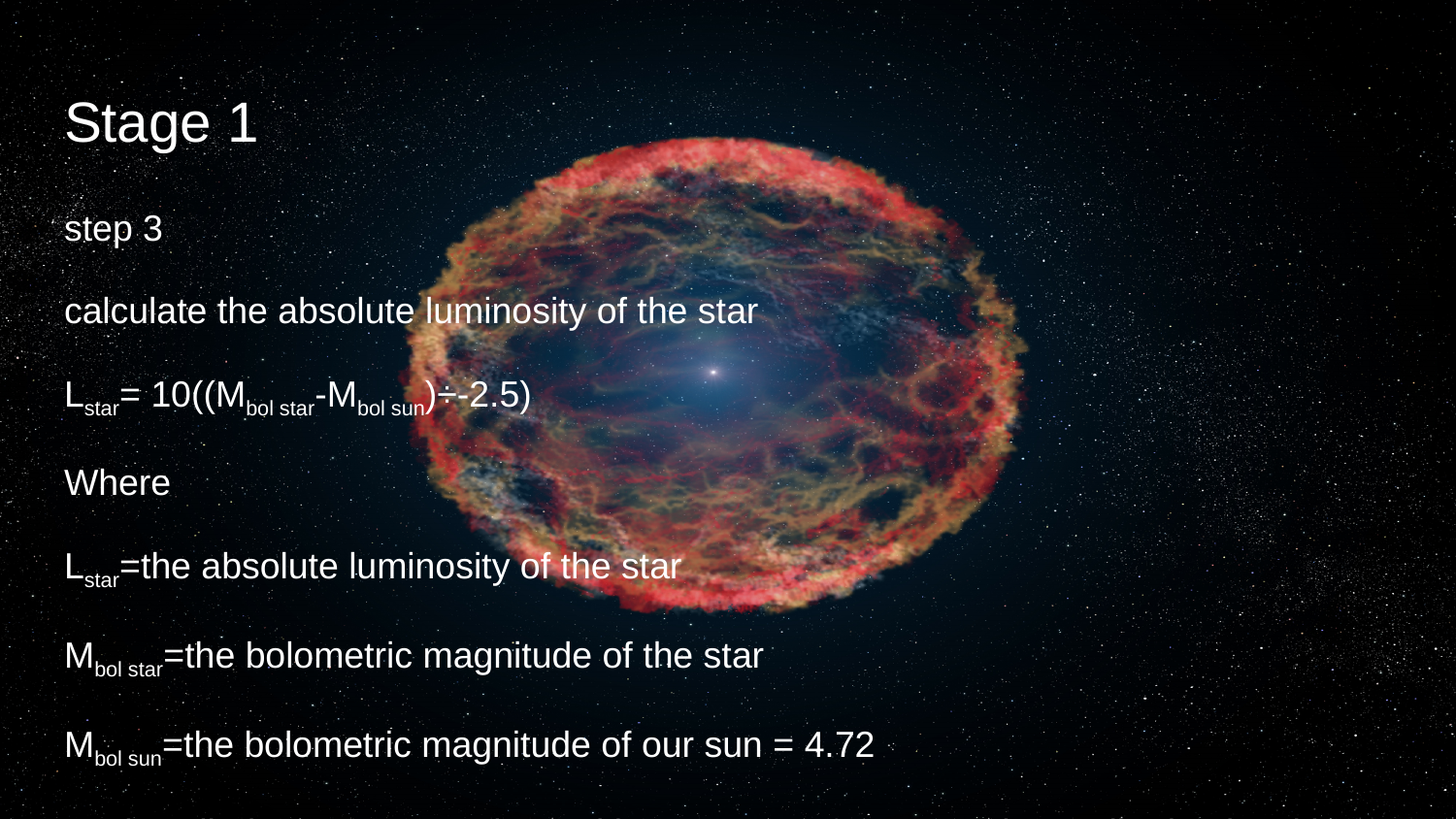

# Stage 1
step 3
calculate the absolute luminosity of the star
Lstar= 10((Mbol star-Mbol sun)÷-2.5)
Where
Lstar=the absolute luminosity of the star
Mbol star=the bolometric magnitude of the star
Mbol sun=the bolometric magnitude of our sun = 4.72
2.5 is called “Pogson’s Ratio” and is a constant for comparing stellar luminosities